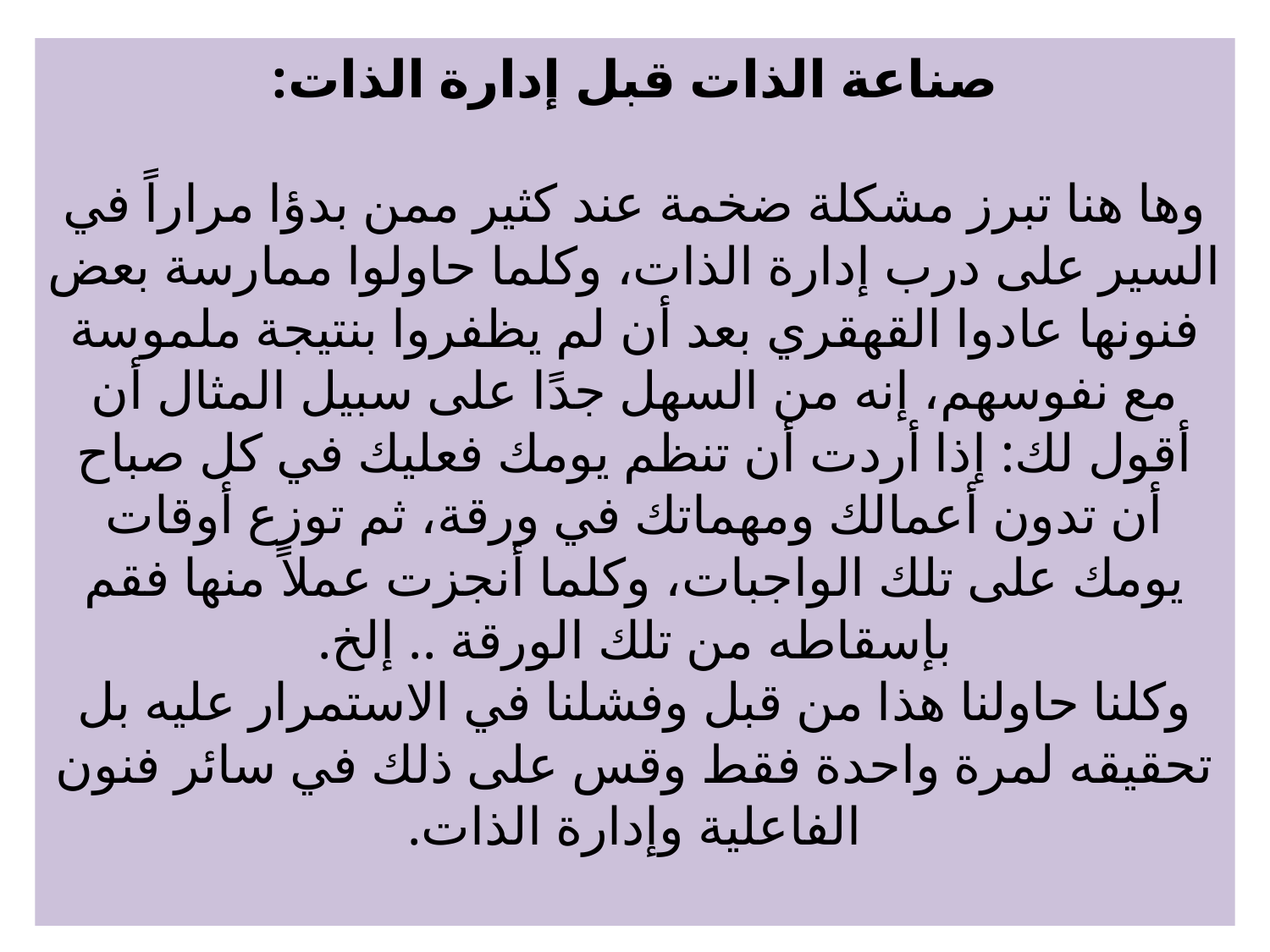

# صناعة الذات قبل إدارة الذات: وها هنا تبرز مشكلة ضخمة عند كثير ممن بدؤا مراراً في السير على درب إدارة الذات، وكلما حاولوا ممارسة بعض فنونها عادوا القهقري بعد أن لم يظفروا بنتيجة ملموسة مع نفوسهم، إنه من السهل جدًا على سبيل المثال أن أقول لك: إذا أردت أن تنظم يومك فعليك في كل صباح أن تدون أعمالك ومهماتك في ورقة، ثم توزع أوقات يومك على تلك الواجبات، وكلما أنجزت عملاً منها فقم بإسقاطه من تلك الورقة .. إلخ. وكلنا حاولنا هذا من قبل وفشلنا في الاستمرار عليه بل تحقيقه لمرة واحدة فقط وقس على ذلك في سائر فنون الفاعلية وإدارة الذات.
34